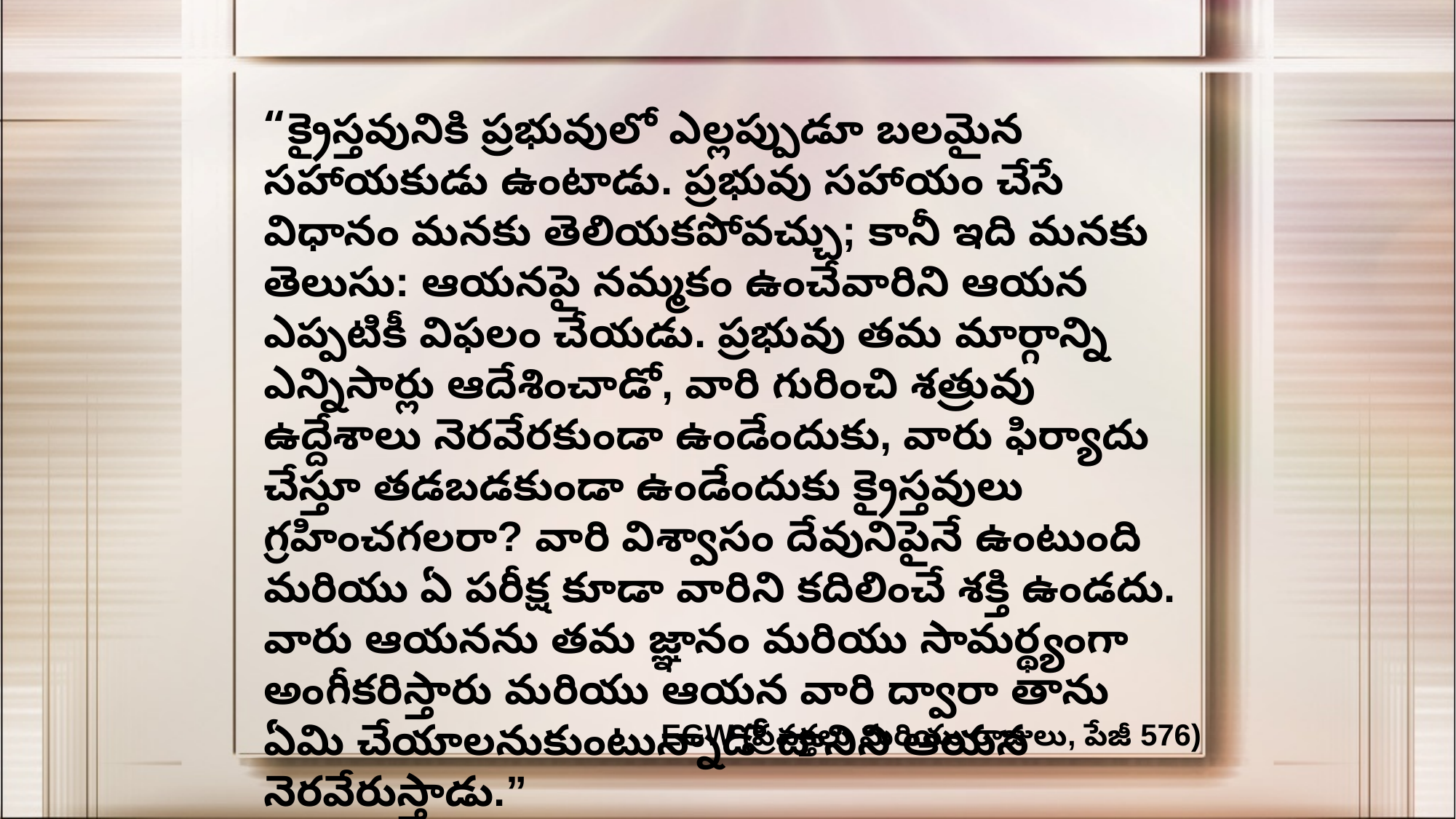

“క్రైస్తవునికి ప్రభువులో ఎల్లప్పుడూ బలమైన సహాయకుడు ఉంటాడు. ప్రభువు సహాయం చేసే విధానం మనకు తెలియకపోవచ్చు; కానీ ఇది మనకు తెలుసు: ఆయనపై నమ్మకం ఉంచేవారిని ఆయన ఎప్పటికీ విఫలం చేయడు. ప్రభువు తమ మార్గాన్ని ఎన్నిసార్లు ఆదేశించాడో, వారి గురించి శత్రువు ఉద్దేశాలు నెరవేరకుండా ఉండేందుకు, వారు ఫిర్యాదు చేస్తూ తడబడకుండా ఉండేందుకు క్రైస్తవులు గ్రహించగలరా? వారి విశ్వాసం దేవునిపైనే ఉంటుంది మరియు ఏ పరీక్ష కూడా వారిని కదిలించే శక్తి ఉండదు. వారు ఆయనను తమ జ్ఞానం మరియు సామర్థ్యంగా అంగీకరిస్తారు మరియు ఆయన వారి ద్వారా తాను ఏమి చేయాలనుకుంటున్నాడో దానిని ఆయన నెరవేరుస్తాడు.”
EGW (ప్రవక్తలు మరియు రాజులు, పేజీ 576)